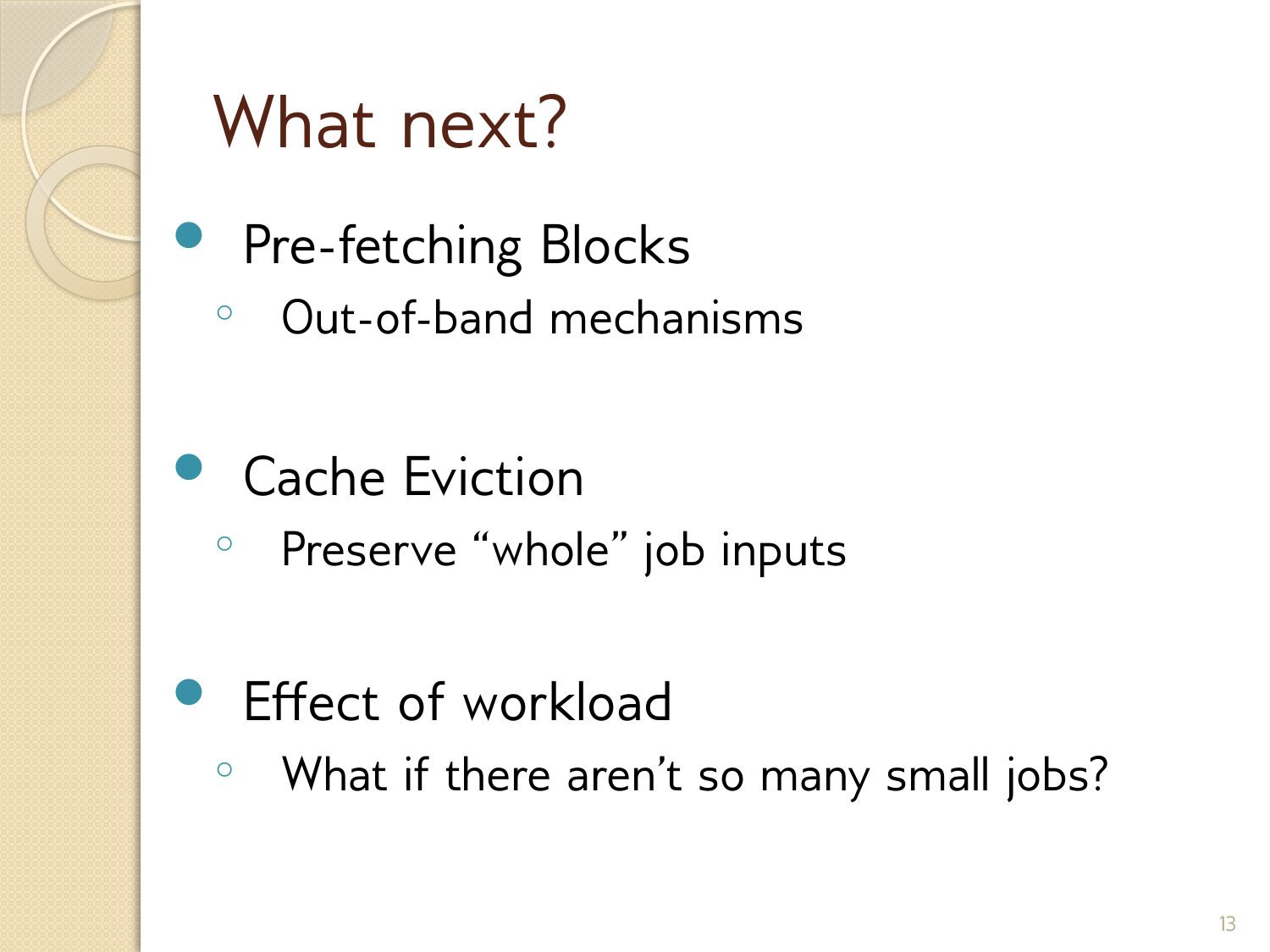

# What next?
Pre-fetching Blocks
Out-of-band mechanisms

Cache Eviction
Preserve “whole” job inputs

Effect of workload
What if there aren’t so many small jobs?
13